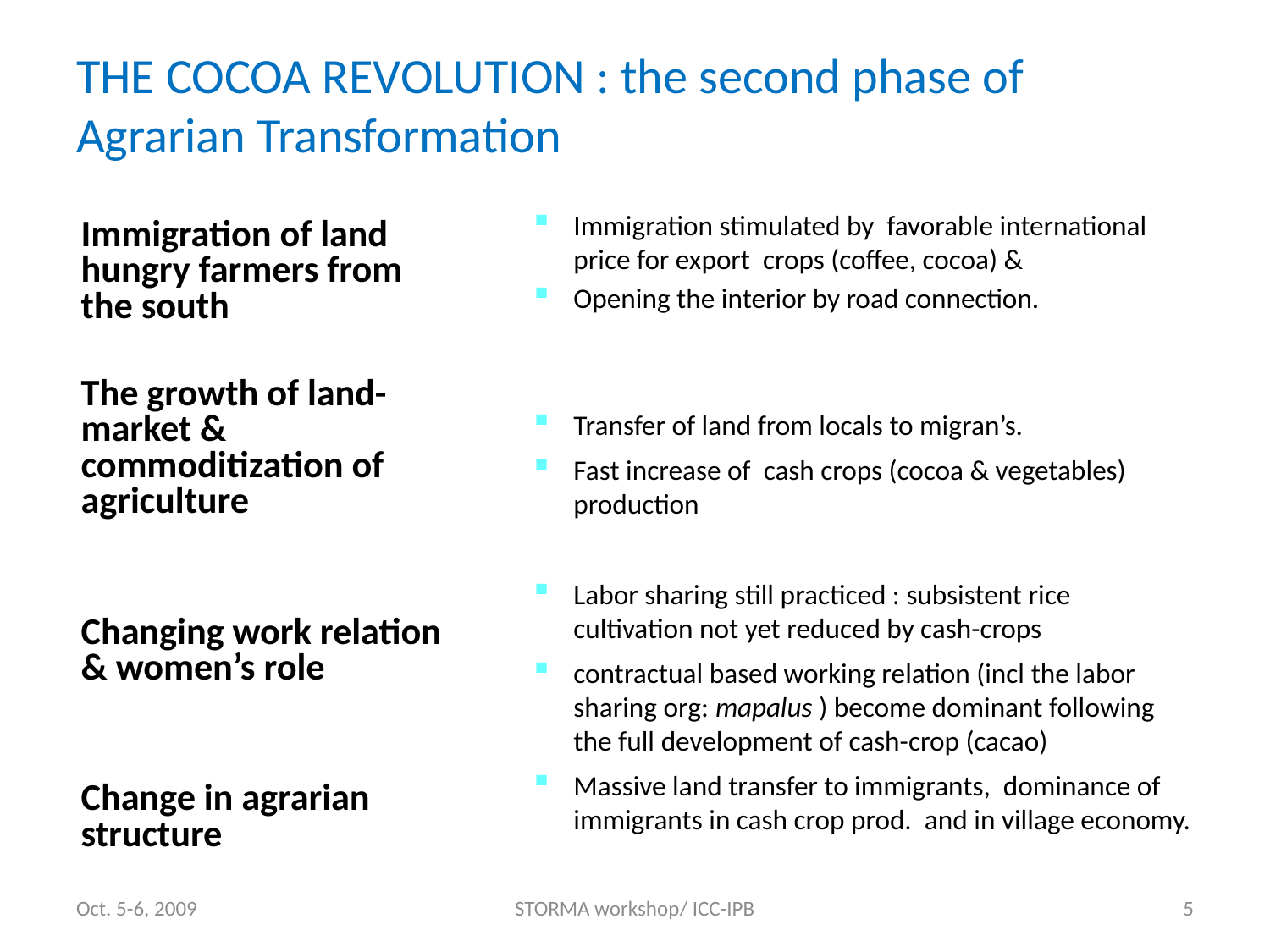

# THE COCOA REVOLUTION : the second phase of Agrarian Transformation
Immigration stimulated by  favorable international price for export  crops (coffee, cocoa) &
Opening the interior by road connection.

Transfer of land from locals to migran’s.
Fast increase of  cash crops (cocoa & vegetables) production

Labor sharing still practiced : subsistent rice cultivation not yet reduced by cash-crops
contractual based working relation (incl the labor sharing org: mapalus ) become dominant following the full development of cash-crop (cacao)
Massive land transfer to immigrants,  dominance of immigrants in cash crop prod.  and in village economy.
Immigration of land hungry farmers from the south

The growth of land-market & commoditization of agriculture

Changing work relation & women’s role

Change in agrarian structure
Oct. 5-6, 2009
STORMA workshop/ ICC-IPB
5